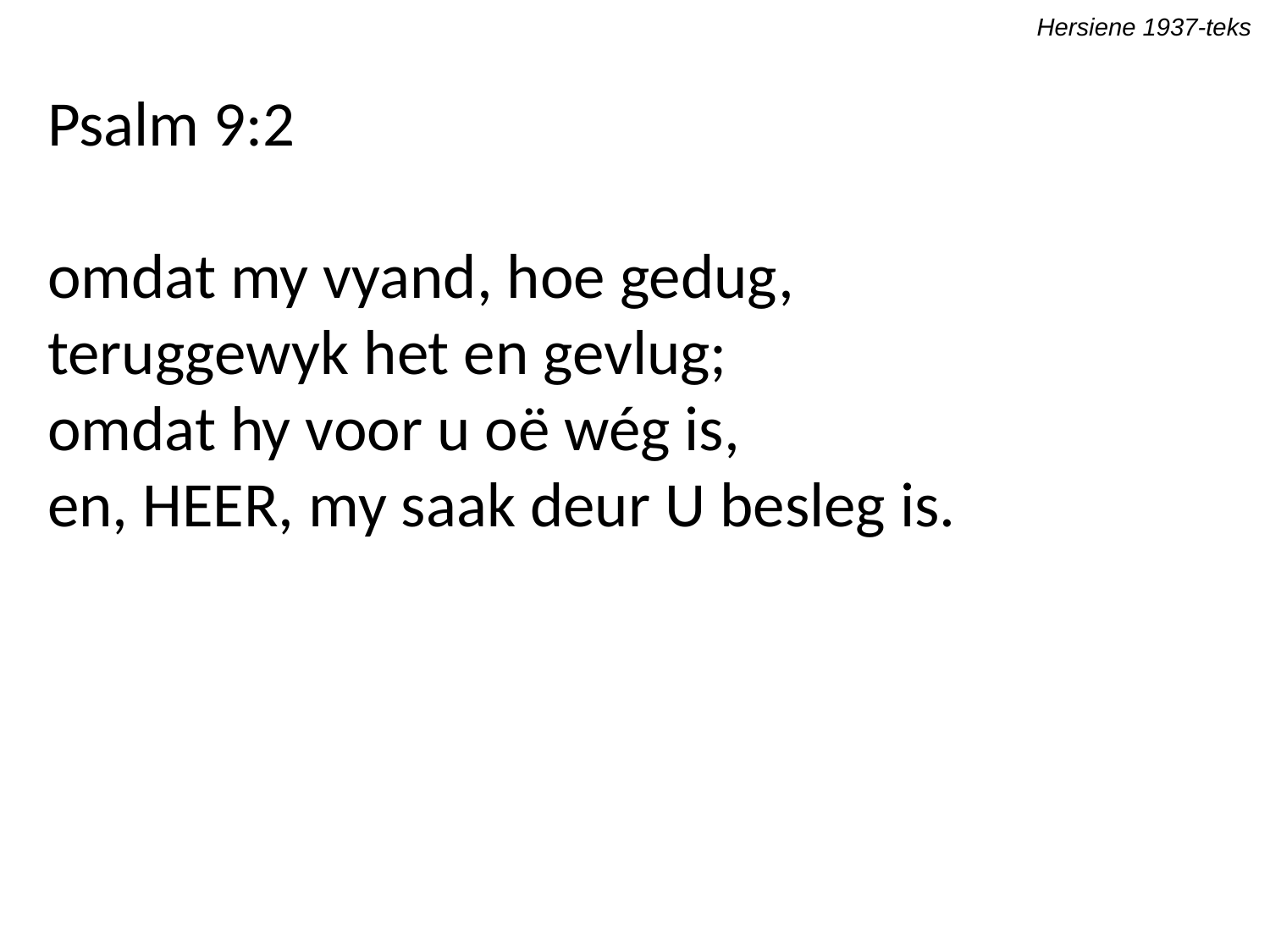

Hersiene 1937-teks
Psalm 9:2

omdat my vyand, hoe gedug,
teruggewyk het en gevlug;
omdat hy voor u oë wég is,
en, Heer, my saak deur U besleg is.